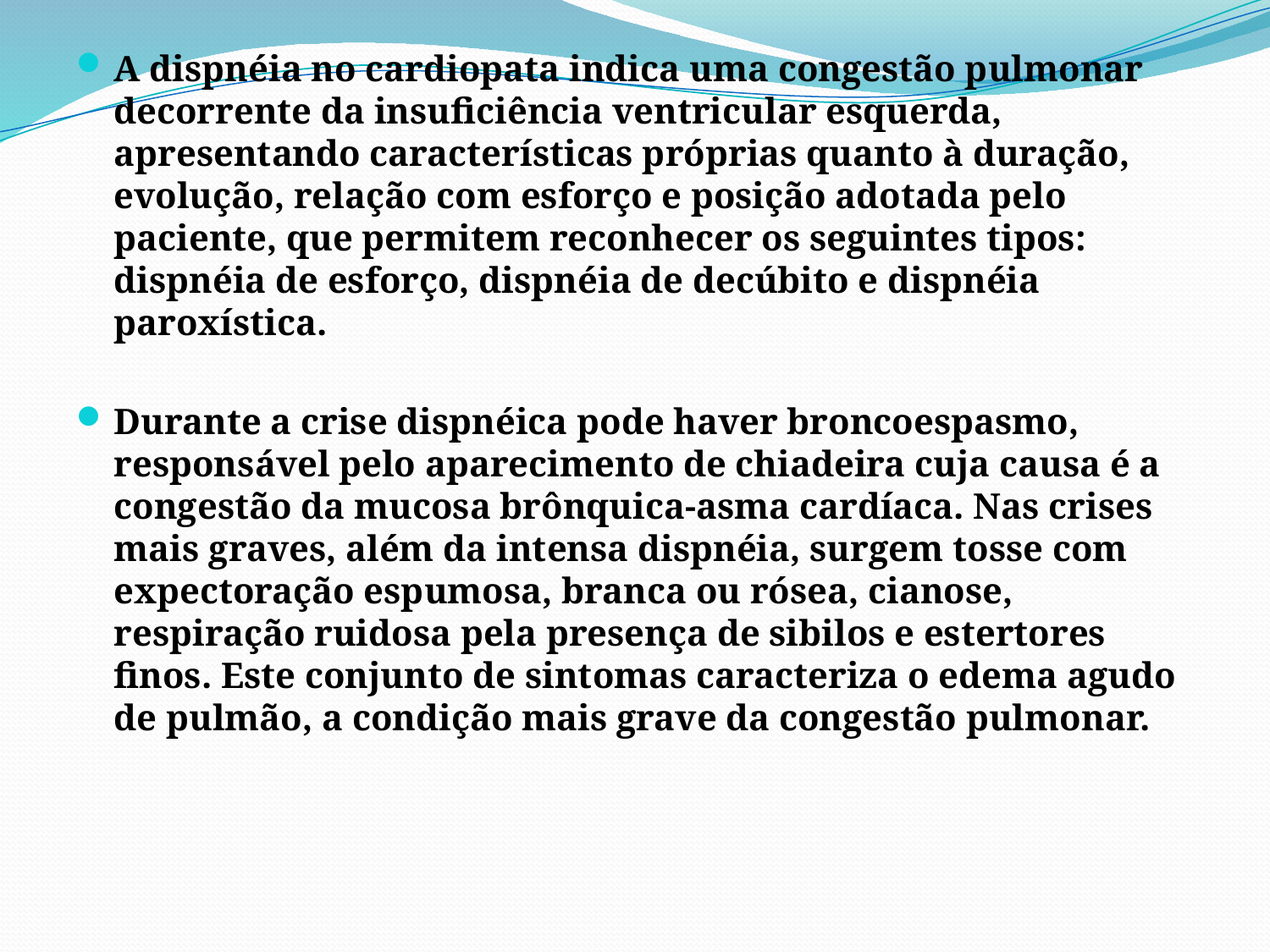

A dispnéia no cardiopata indica uma congestão pulmonar decorrente da insuficiência ventricular esquerda, apresentando características próprias quanto à duração, evolução, relação com esforço e posição adotada pelo paciente, que permitem reconhecer os seguintes tipos: dispnéia de esforço, dispnéia de decúbito e dispnéia paroxística.

Durante a crise dispnéica pode haver broncoespasmo, responsável pelo aparecimento de chiadeira cuja causa é a congestão da mucosa brônquica-asma cardíaca. Nas crises mais graves, além da intensa dispnéia, surgem tosse com expectoração espumosa, branca ou rósea, cianose, respiração ruidosa pela presença de sibilos e estertores finos. Este conjunto de sintomas caracteriza o edema agudo de pulmão, a condição mais grave da congestão pulmonar.
#